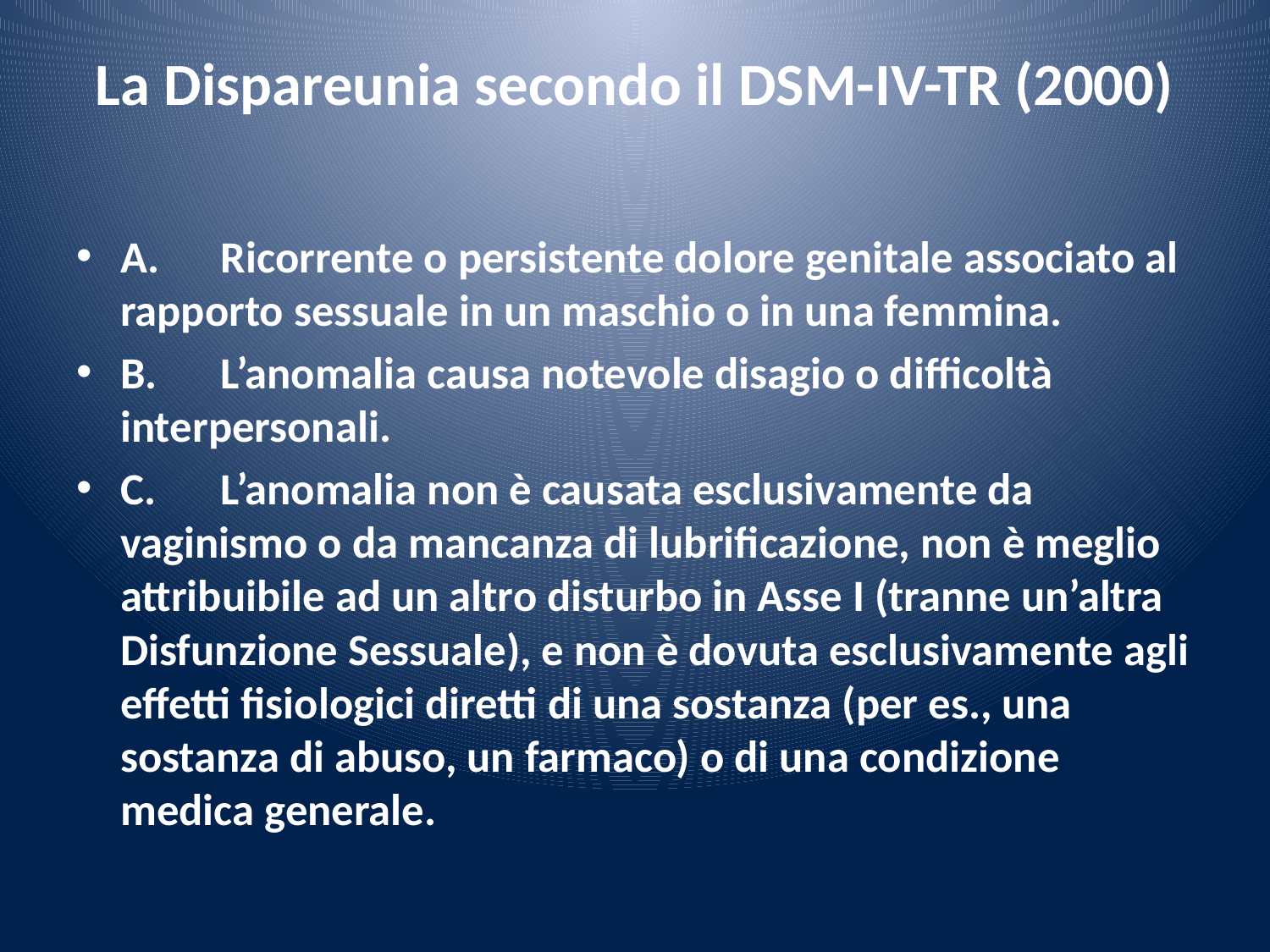

# La Dispareunia secondo il DSM-IV-TR (2000)
A.	Ricorrente o persistente dolore genitale associato al rapporto sessuale in un maschio o in una femmina.
B.	L’anomalia causa notevole disagio o difficoltà interpersonali.
C.	L’anomalia non è causata esclusivamente da vaginismo o da mancanza di lubrificazione, non è meglio attribuibile ad un altro disturbo in Asse I (tranne un’altra Disfunzione Sessuale), e non è dovuta esclusivamente agli effetti fisiologici diretti di una sostanza (per es., una sostanza di abuso, un farmaco) o di una condizione medica generale.